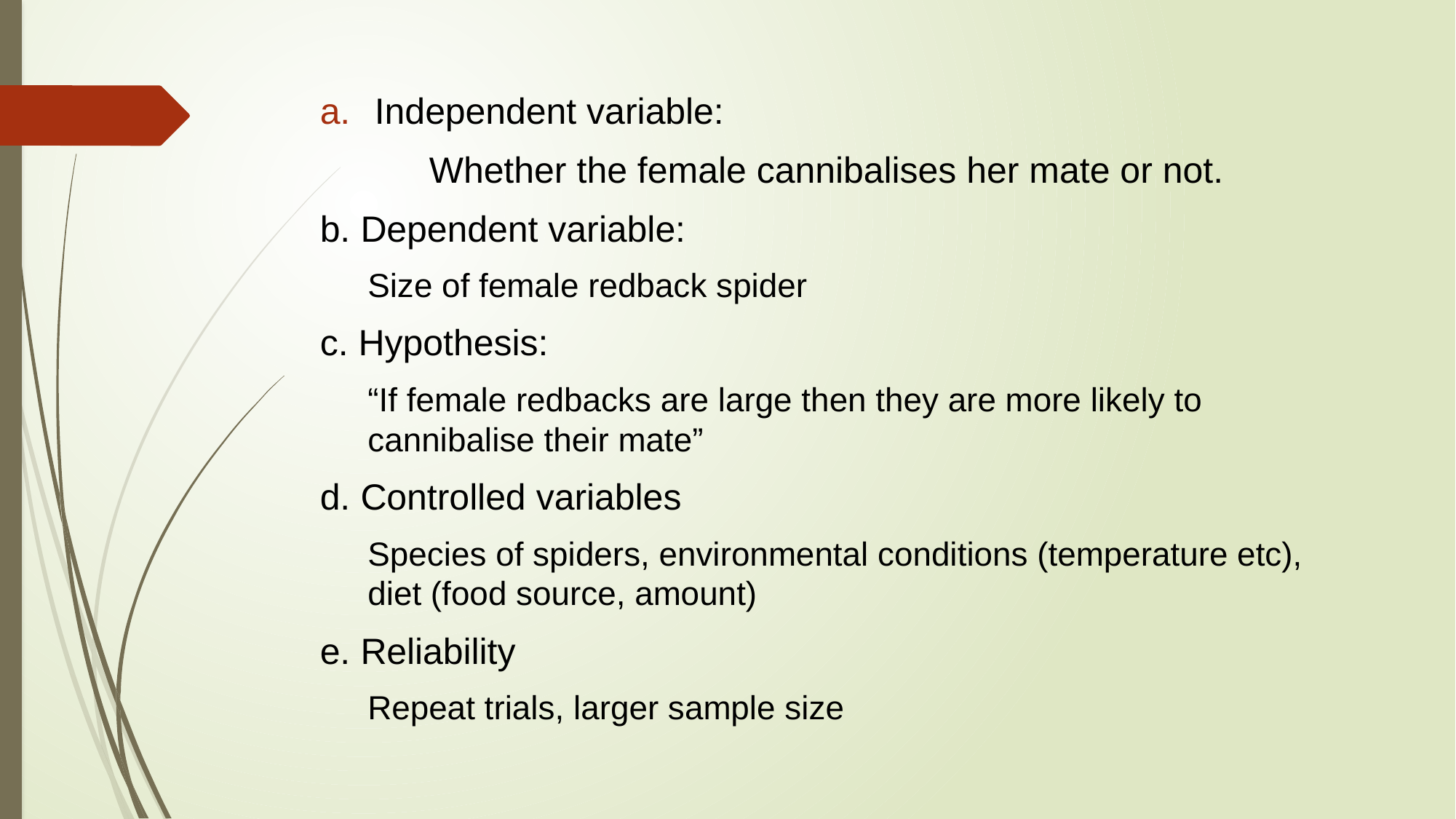

Independent variable:
	Whether the female cannibalises her mate or not.
b. Dependent variable:
Size of female redback spider
c. Hypothesis:
“If female redbacks are large then they are more likely to cannibalise their mate”
d. Controlled variables
Species of spiders, environmental conditions (temperature etc), diet (food source, amount)
e. Reliability
Repeat trials, larger sample size